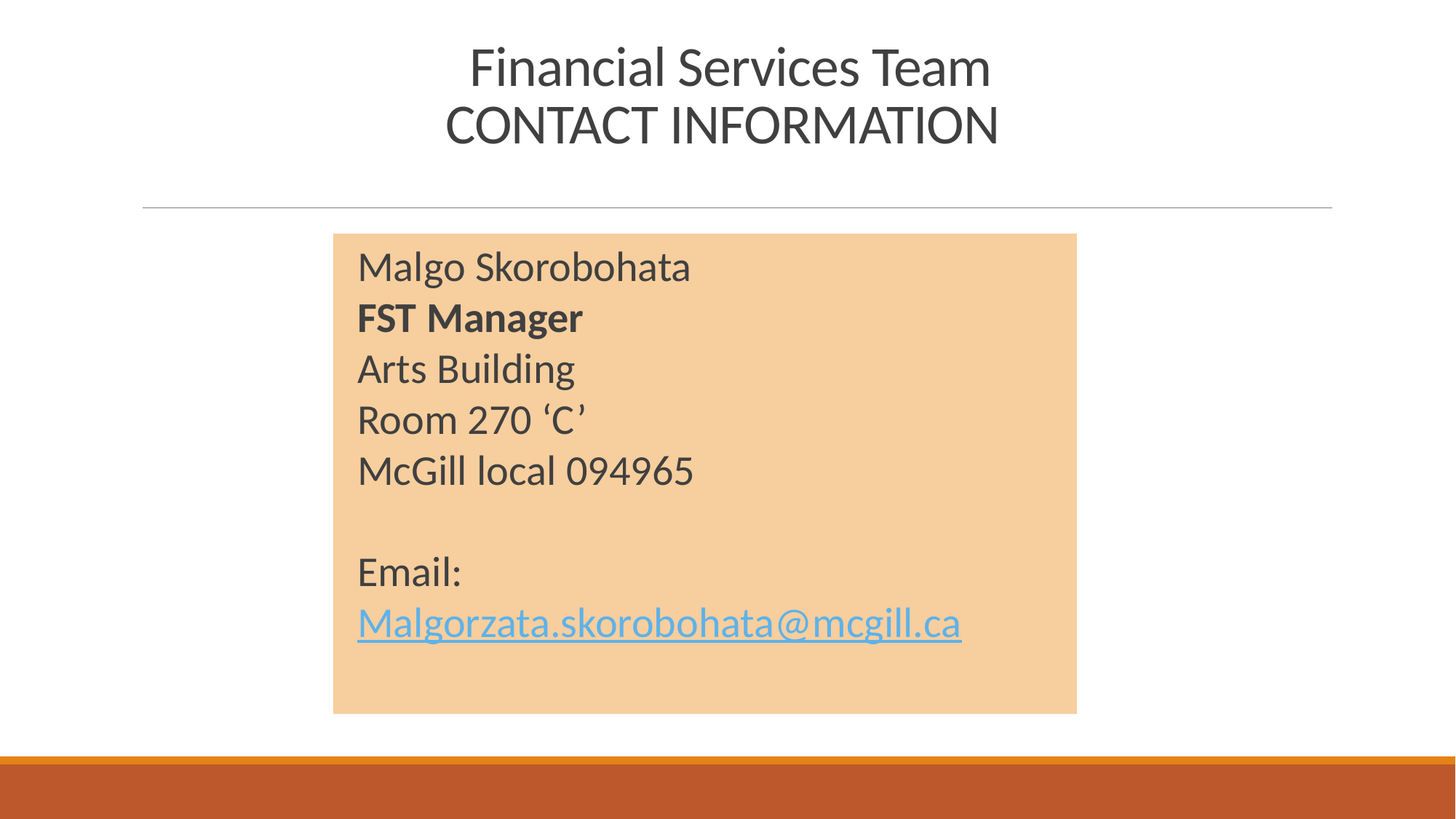

# Financial Services Team CONTACT INFORMATION
Malgo Skorobohata
FST Manager
Arts Building
Room 270 ‘C’
McGill local 094965

Email:
Malgorzata.skorobohata@mcgill.ca